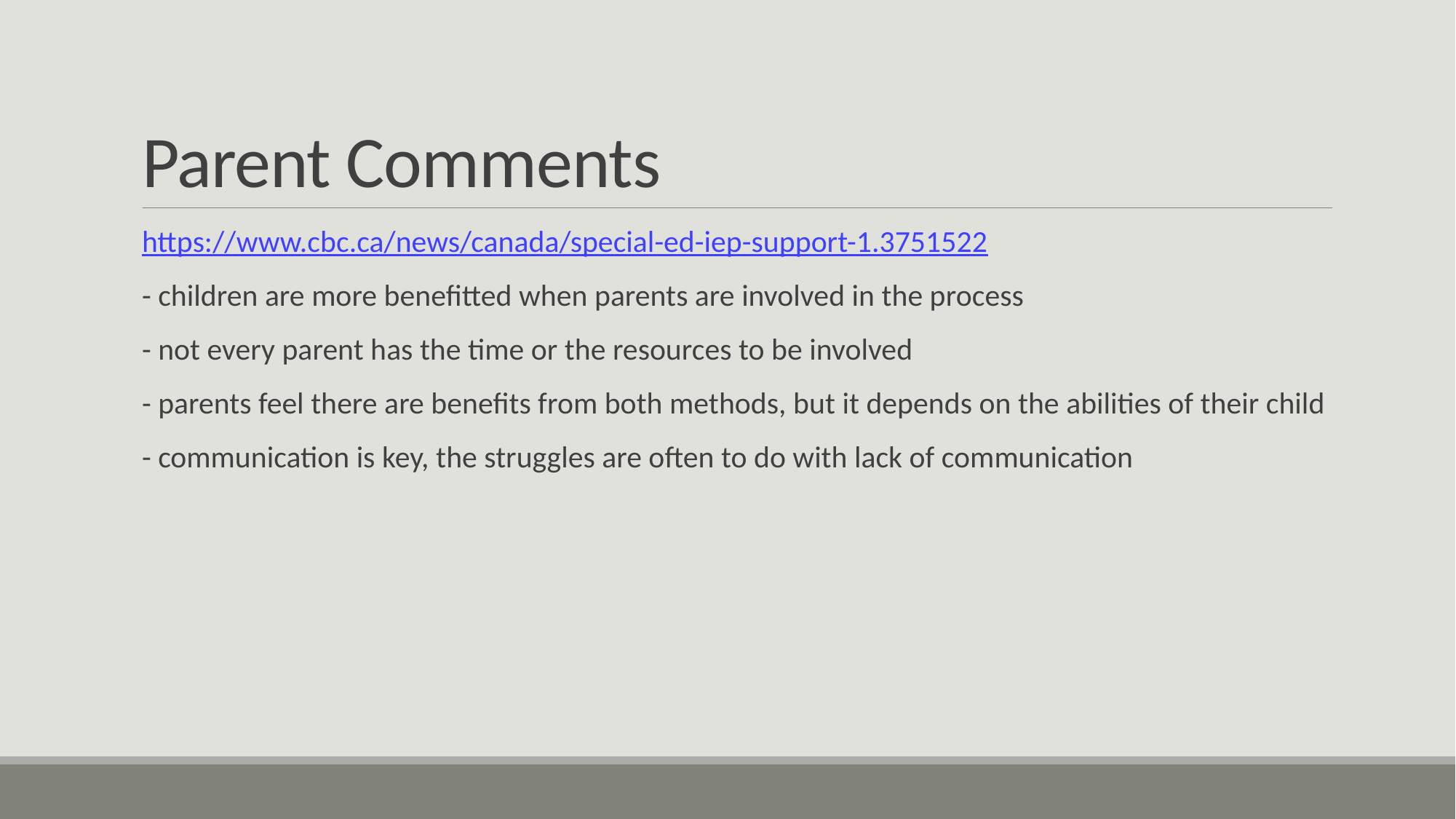

# Parent Comments
https://www.cbc.ca/news/canada/special-ed-iep-support-1.3751522
- children are more benefitted when parents are involved in the process
- not every parent has the time or the resources to be involved
- parents feel there are benefits from both methods, but it depends on the abilities of their child
- communication is key, the struggles are often to do with lack of communication